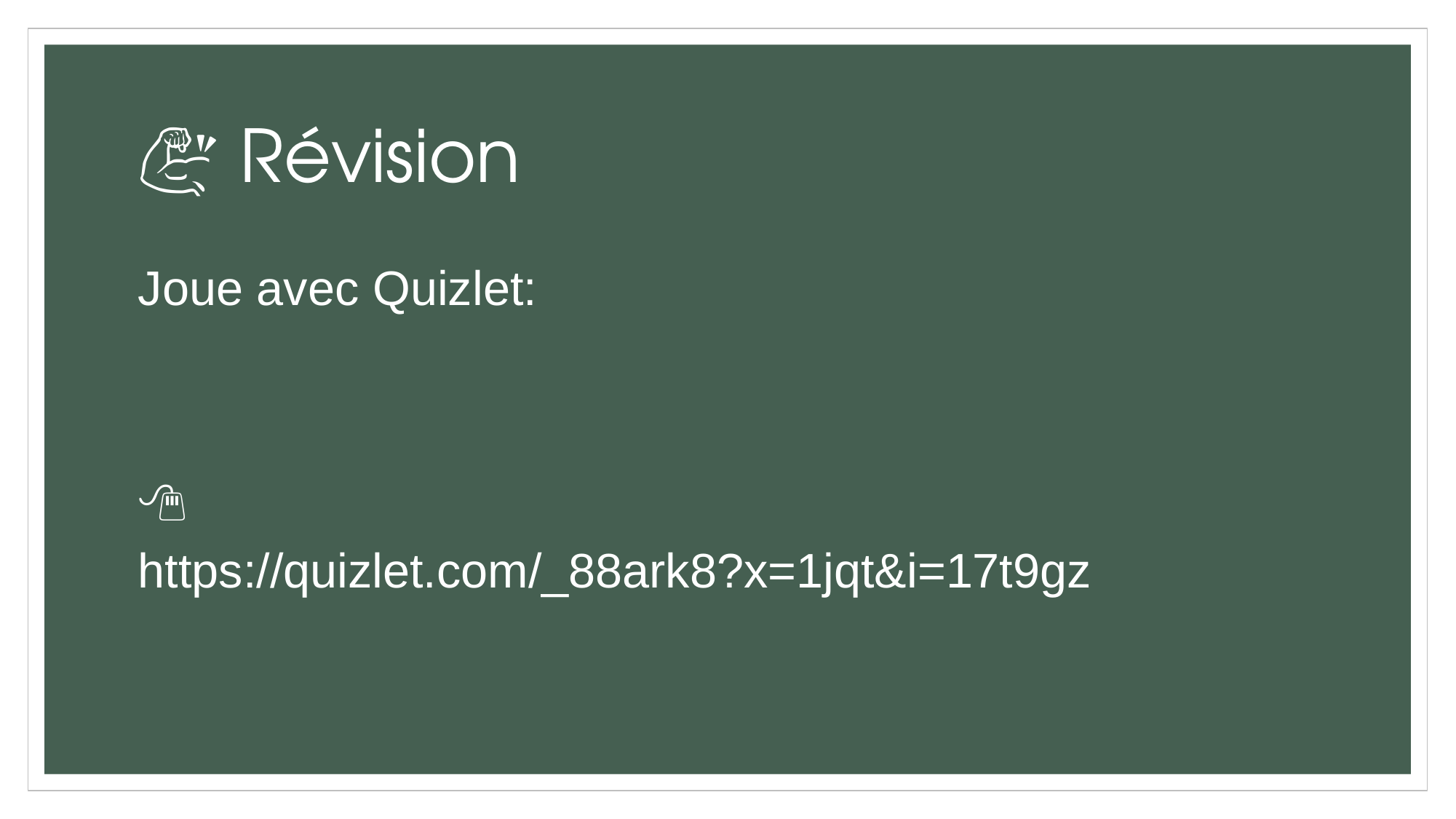

# 💪 Révision
Joue avec Quizlet:

🖱
https://quizlet.com/_88ark8?x=1jqt&i=17t9gz